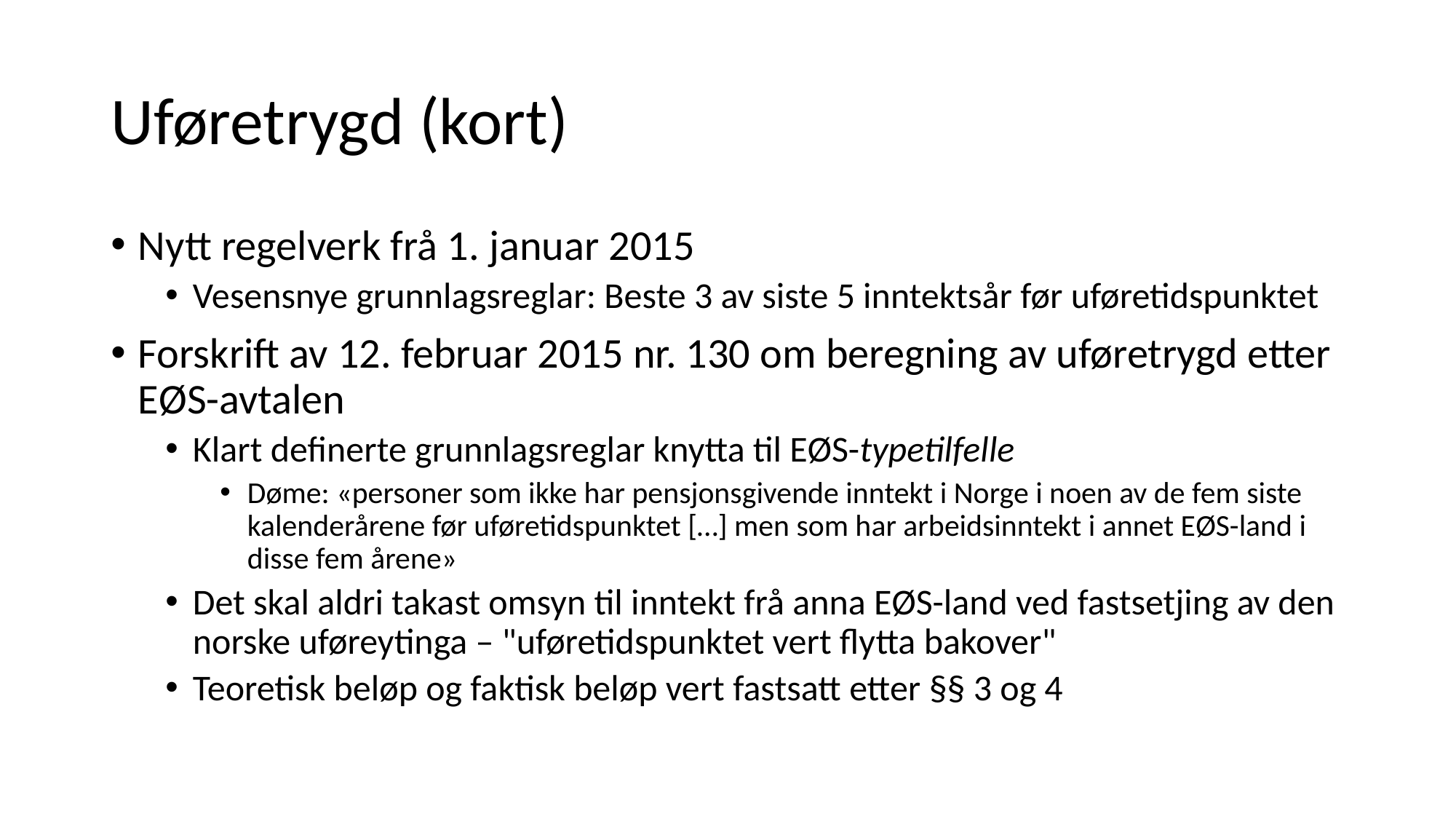

# Uføretrygd (kort)
Nytt regelverk frå 1. januar 2015
Vesensnye grunnlagsreglar: Beste 3 av siste 5 inntektsår før uføretidspunktet
Forskrift av 12. februar 2015 nr. 130 om beregning av uføretrygd etter EØS-avtalen
Klart definerte grunnlagsreglar knytta til EØS-typetilfelle
Døme: «personer som ikke har pensjonsgivende inntekt i Norge i noen av de fem siste kalenderårene før uføretidspunktet […] men som har arbeidsinntekt i annet EØS-land i disse fem årene»
Det skal aldri takast omsyn til inntekt frå anna EØS-land ved fastsetjing av den norske uføreytinga – "uføretidspunktet vert flytta bakover"
Teoretisk beløp og faktisk beløp vert fastsatt etter §§ 3 og 4